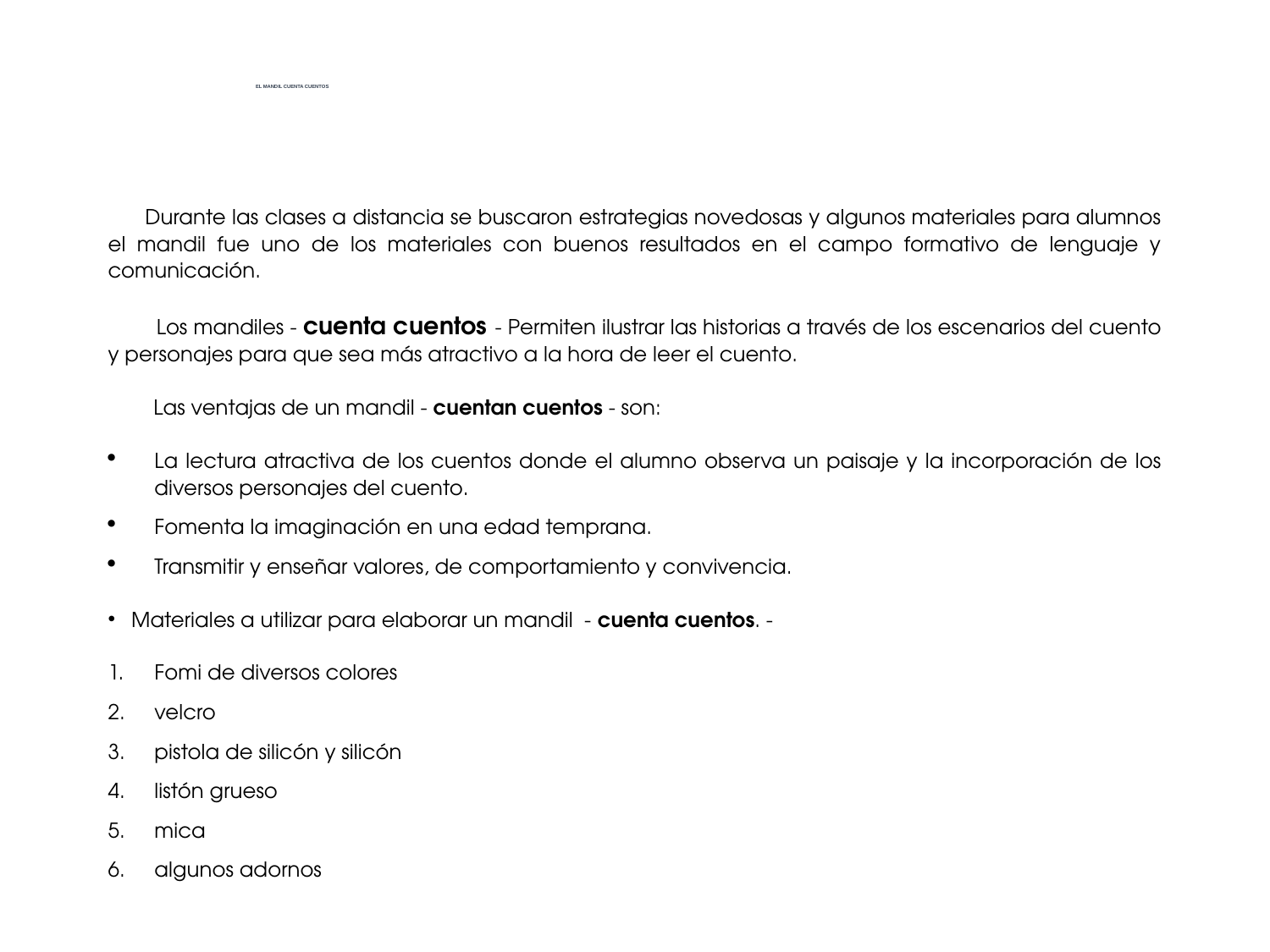

# EL MANDIL CUENTA CUENTOS
      Durante las clases a distancia se buscaron estrategias novedosas y algunos materiales para alumnos el mandil fue uno de los materiales con buenos resultados en el campo formativo de lenguaje y comunicación.
        Los mandiles - cuenta cuentos - Permiten ilustrar las historias a través de los escenarios del cuento y personajes para que sea más atractivo a la hora de leer el cuento.
        Las ventajas de un mandil - cuentan cuentos - son:
La lectura atractiva de los cuentos donde el alumno observa un paisaje y la incorporación de los diversos personajes del cuento.
Fomenta la imaginación en una edad temprana.
Transmitir y enseñar valores, de comportamiento y convivencia.
Materiales a utilizar para elaborar un mandil  - cuenta cuentos. -
Fomi de diversos colores
velcro
pistola de silicón y silicón
listón grueso
mica
algunos adornos